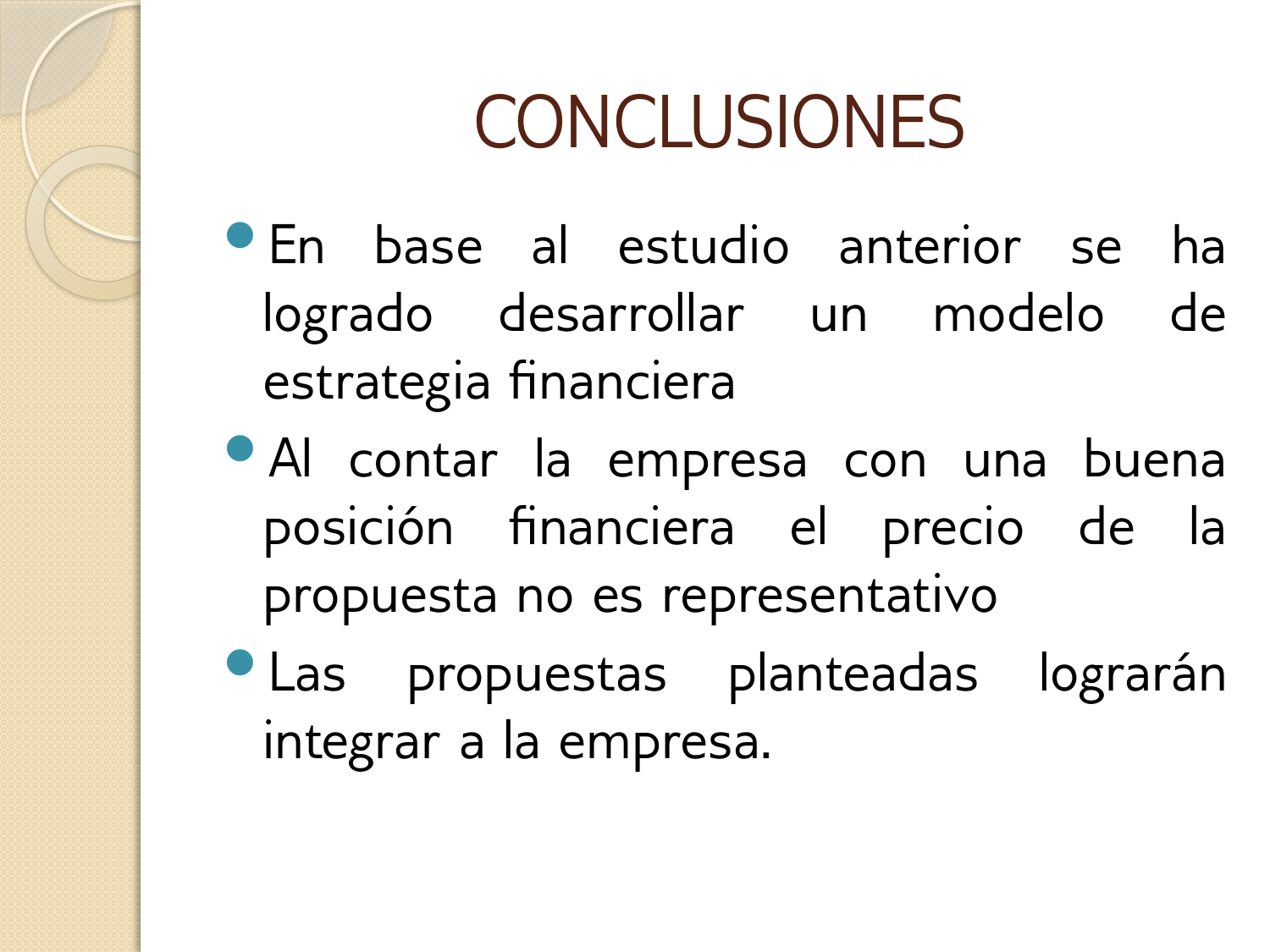

# CONCLUSIONES
En base al estudio anterior se ha logrado desarrollar un modelo de estrategia financiera
Al contar la empresa con una buena posición financiera el precio de la propuesta no es representativo
Las propuestas planteadas lograrán integrar a la empresa.